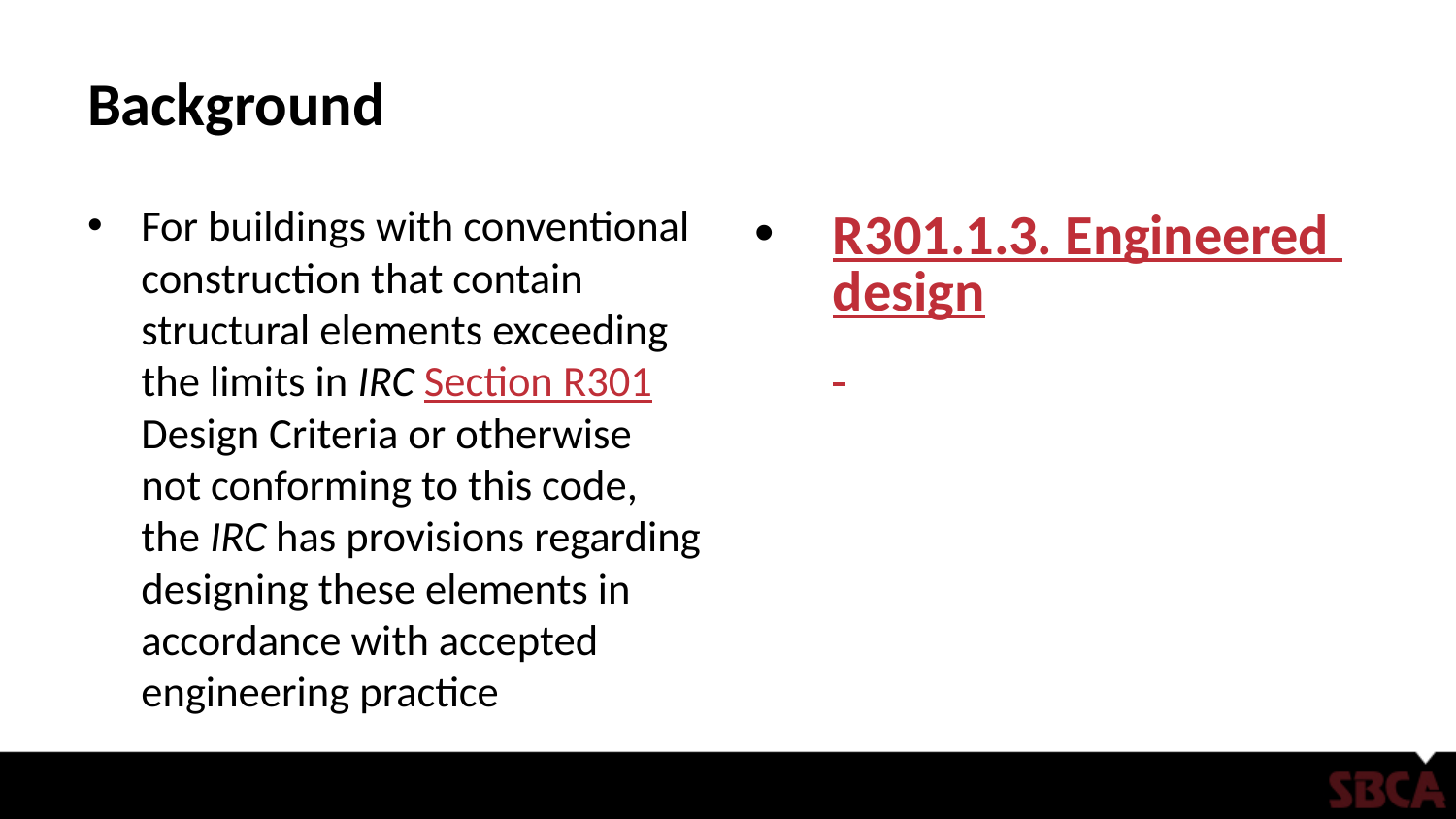

# Background
For buildings with conventional construction that contain structural elements exceeding the limits in IRC Section R301 Design Criteria or otherwise not conforming to this code, the IRC has provisions regarding designing these elements in accordance with accepted engineering practice

R301.1.3. Engineered design